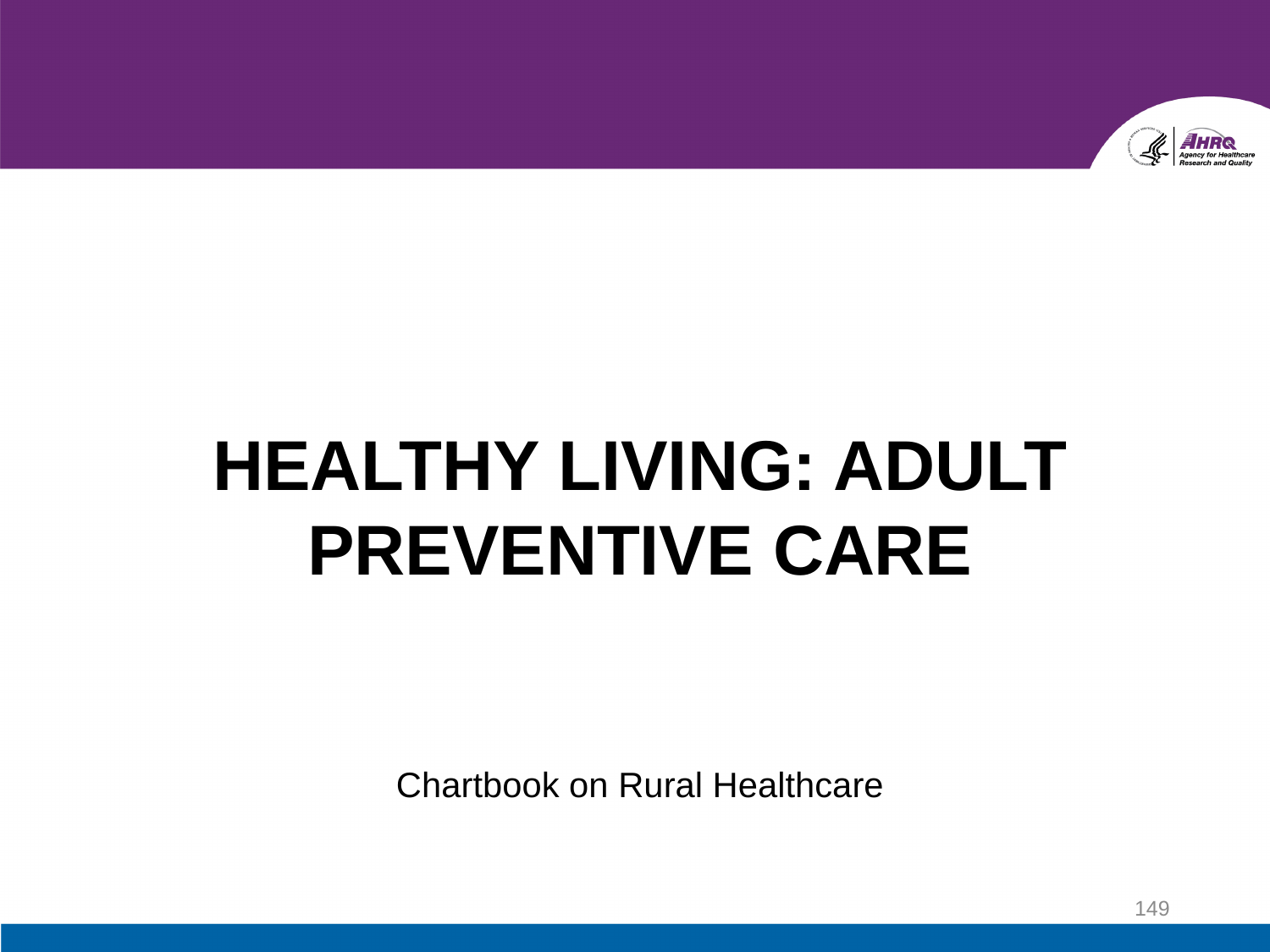

# Healthy Living: Adult preventive care
Chartbook on Rural Healthcare
149